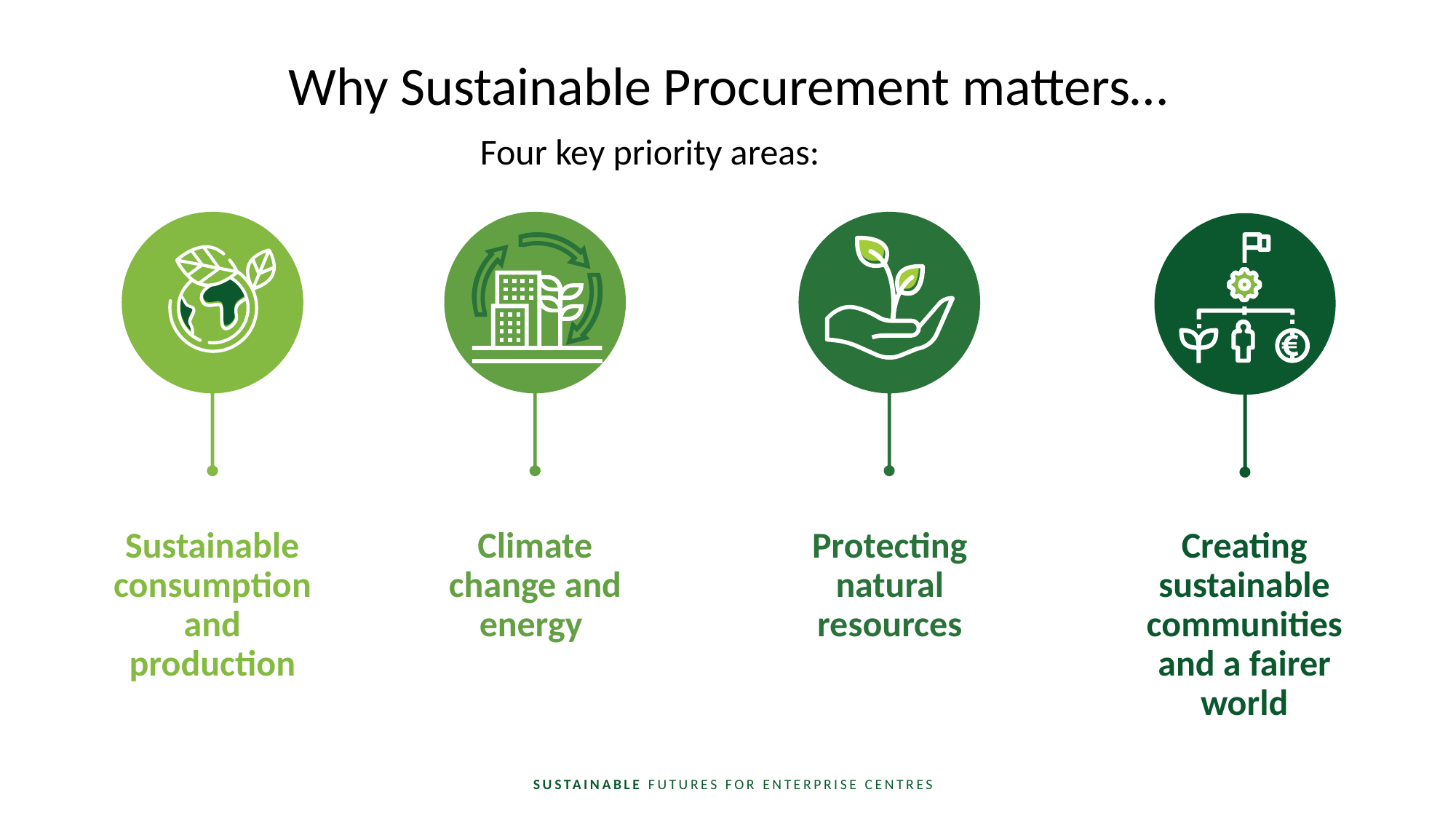

Why Sustainable Procurement matters…
Four key priority areas:

Sustainable consumption and production
Climate change and energy
Protecting natural resources
Creating sustainable communities and a fairer world